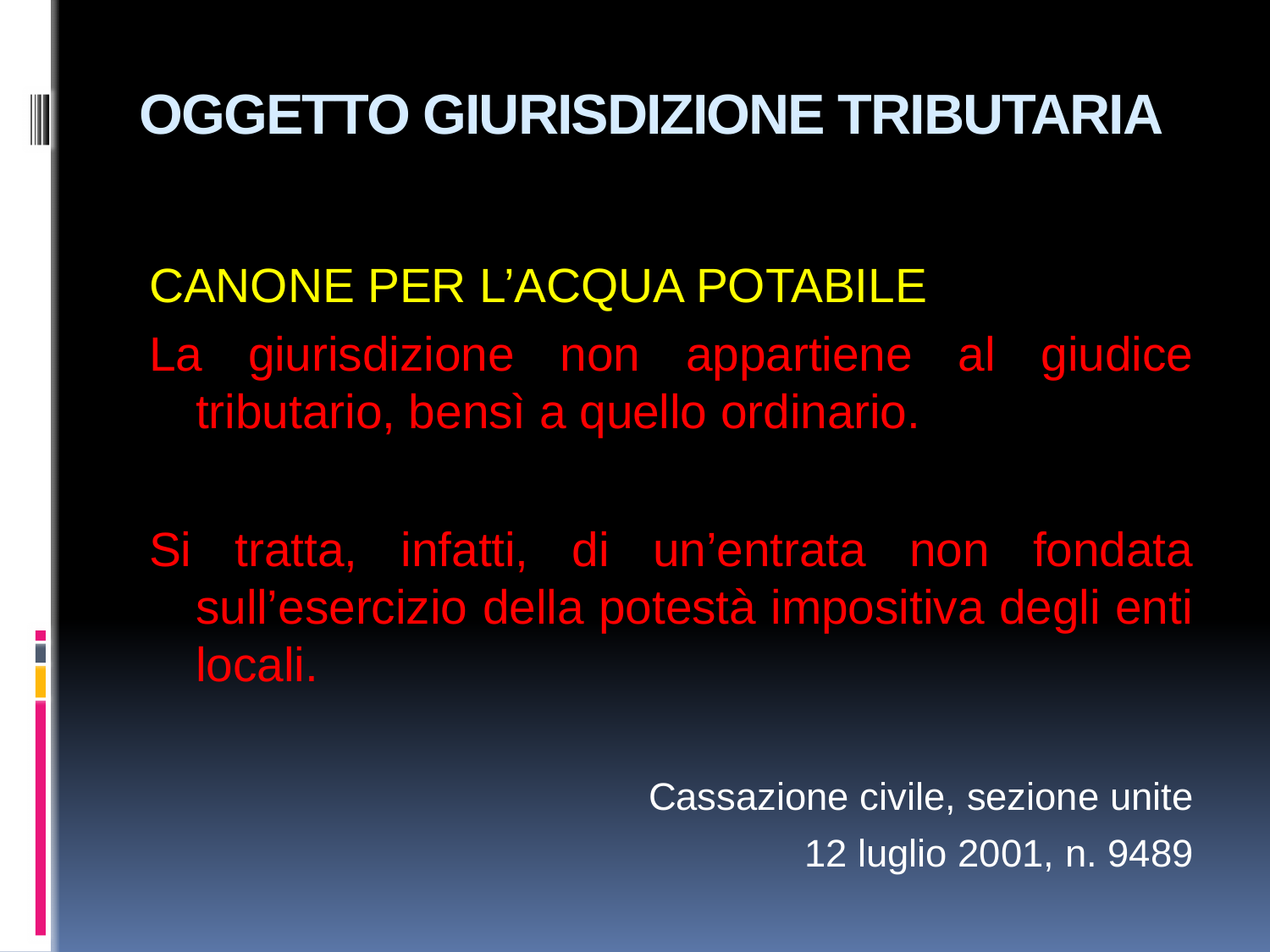

# OGGETTO GIURISDIZIONE TRIBUTARIA
CANONE PER L’ACQUA POTABILE
La giurisdizione non appartiene al giudice tributario, bensì a quello ordinario.

Si tratta, infatti, di un’entrata non fondata sull’esercizio della potestà impositiva degli enti locali.

Cassazione civile, sezione unite
12 luglio 2001, n. 9489